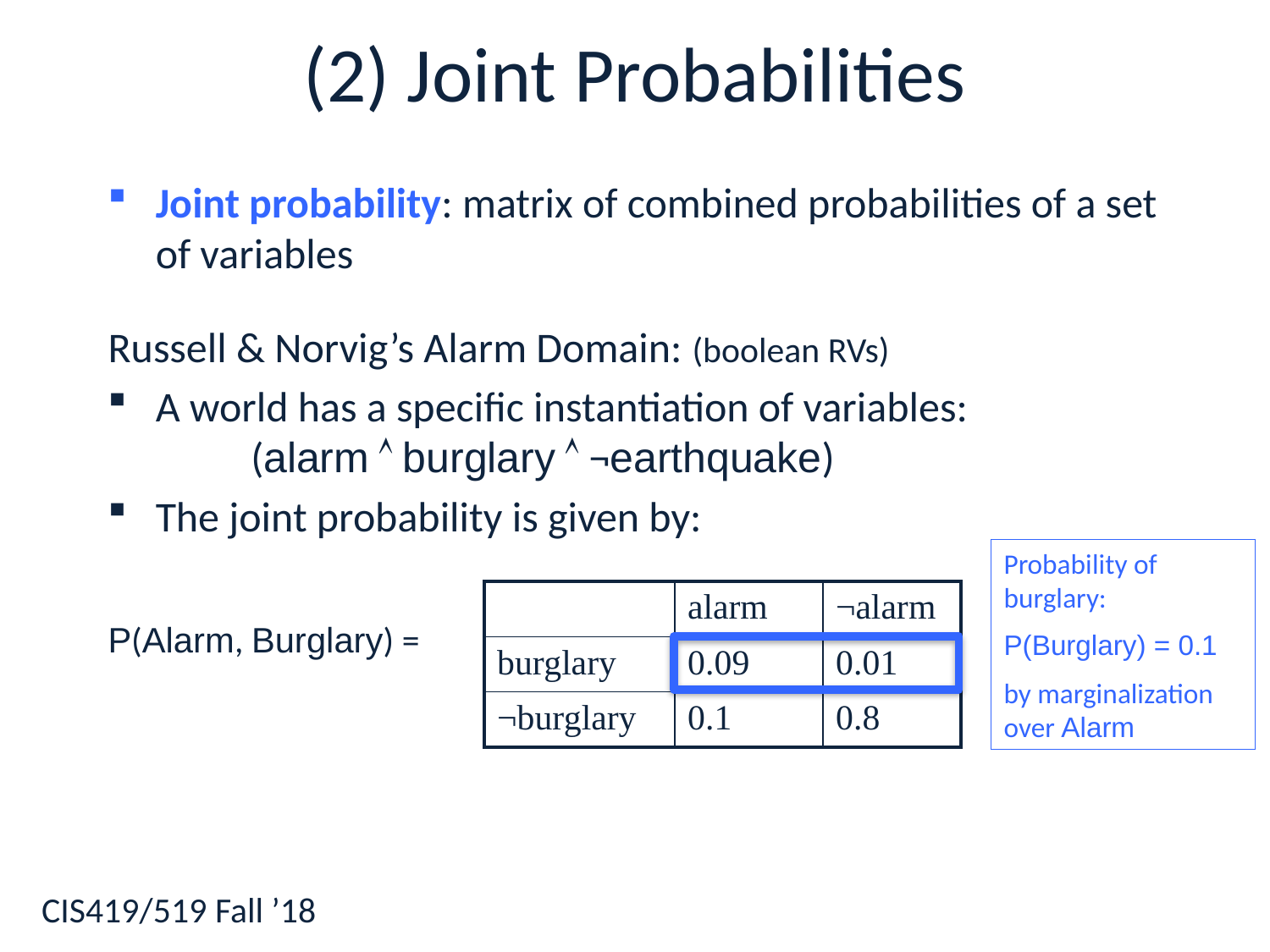

# (2) Joint Probabilities
Joint probability: matrix of combined probabilities of a set of variables

Russell & Norvig’s Alarm Domain: (boolean RVs)
A world has a specific instantiation of variables:
          (alarm ∧ burglary ∧ ¬earthquake)
The joint probability is given by:

P(Alarm, Burglary) =

Probability of burglary:
P(Burglary) = 0.1
by marginalization over Alarm
|  | alarm | ¬alarm |
| --- | --- | --- |
| burglary | 0.09 | 0.01 |
| ¬burglary | 0.1 | 0.8 |